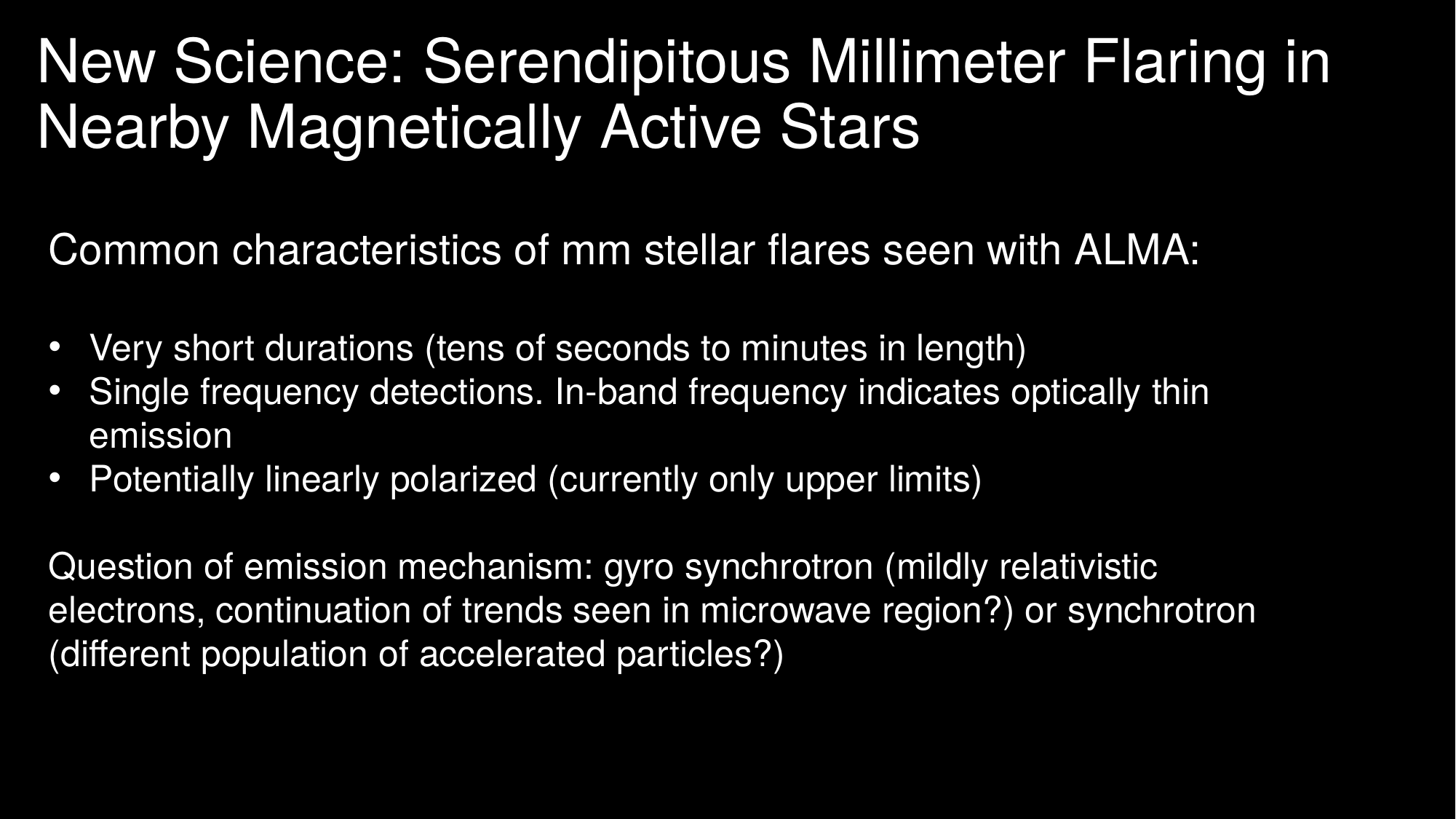

# New Science: Serendipitous Millimeter Flaring in Nearby Magnetically Active Stars
Common characteristics of mm stellar flares seen with ALMA:

Very short durations (tens of seconds to minutes in length)
Single frequency detections. In-band frequency indicates optically thin emission
Potentially linearly polarized (currently only upper limits)

Question of emission mechanism: gyro synchrotron (mildly relativistic electrons, continuation of trends seen in microwave region?) or synchrotron (different population of accelerated particles?)